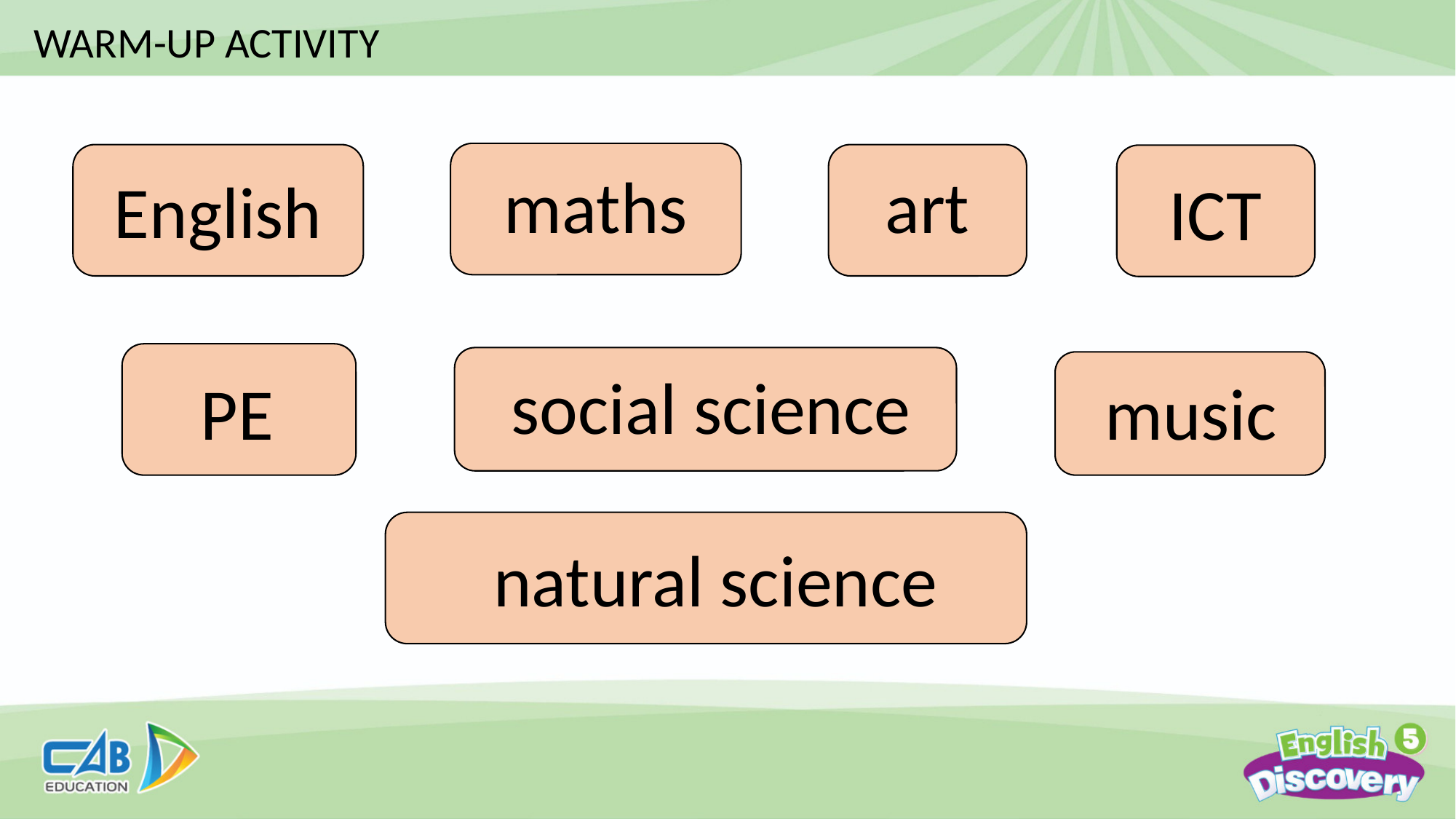

WARM-UP ACTIVITY

maths

English

art

ICT

PE

social science

music

natural science